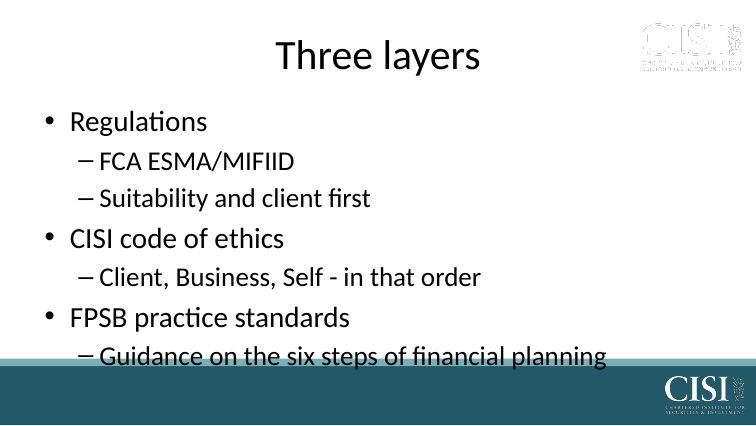

# Three layers
Regulations
FCA ESMA/MIFIID
Suitability and client first
CISI code of ethics
Client, Business, Self - in that order
FPSB practice standards
Guidance on the six steps of financial planning